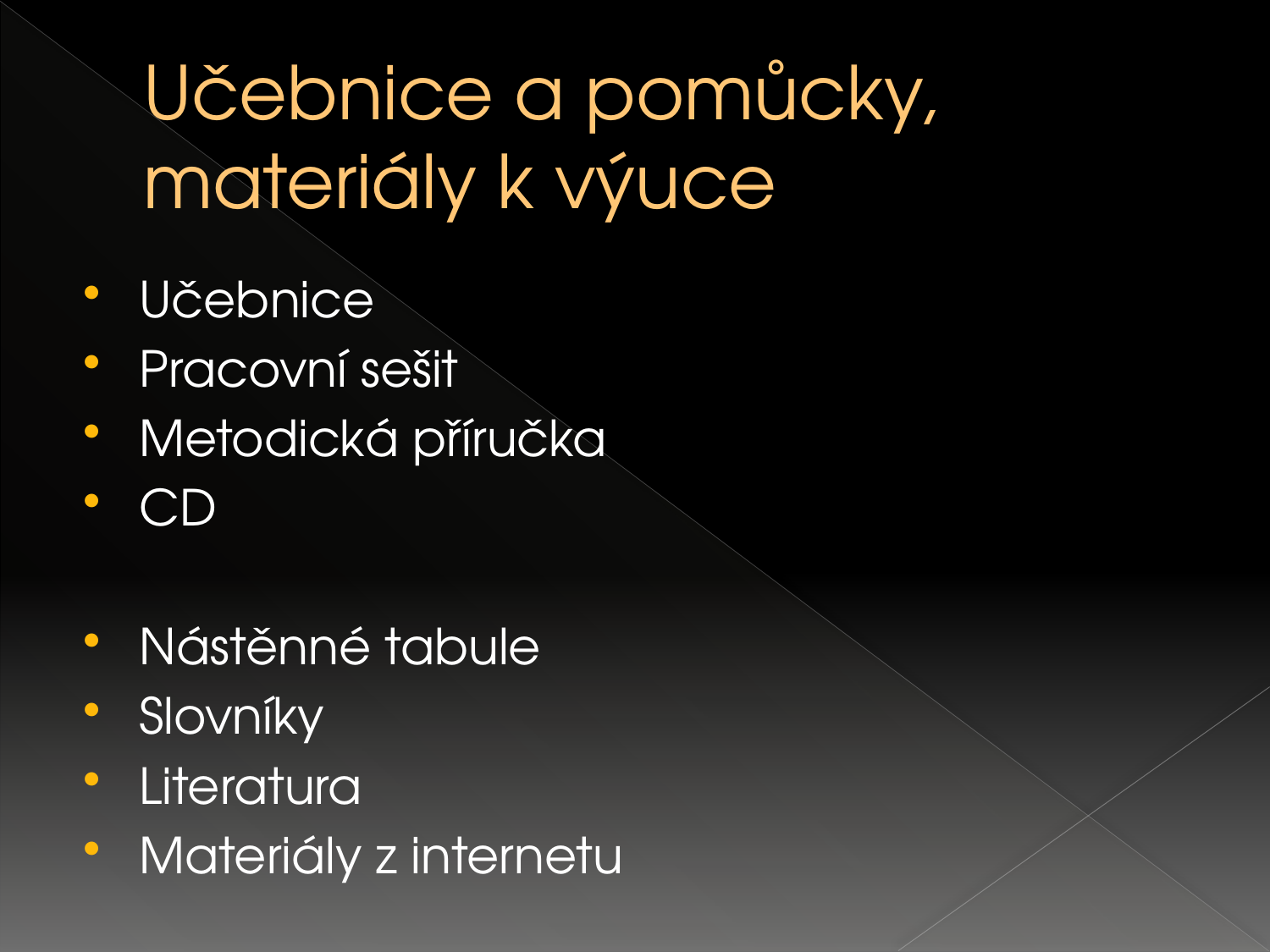

# Učebnice a pomůcky, materiály k výuce
Učebnice
Pracovní sešit
Metodická příručka
CD

Nástěnné tabule
Slovníky
Literatura
Materiály z internetu